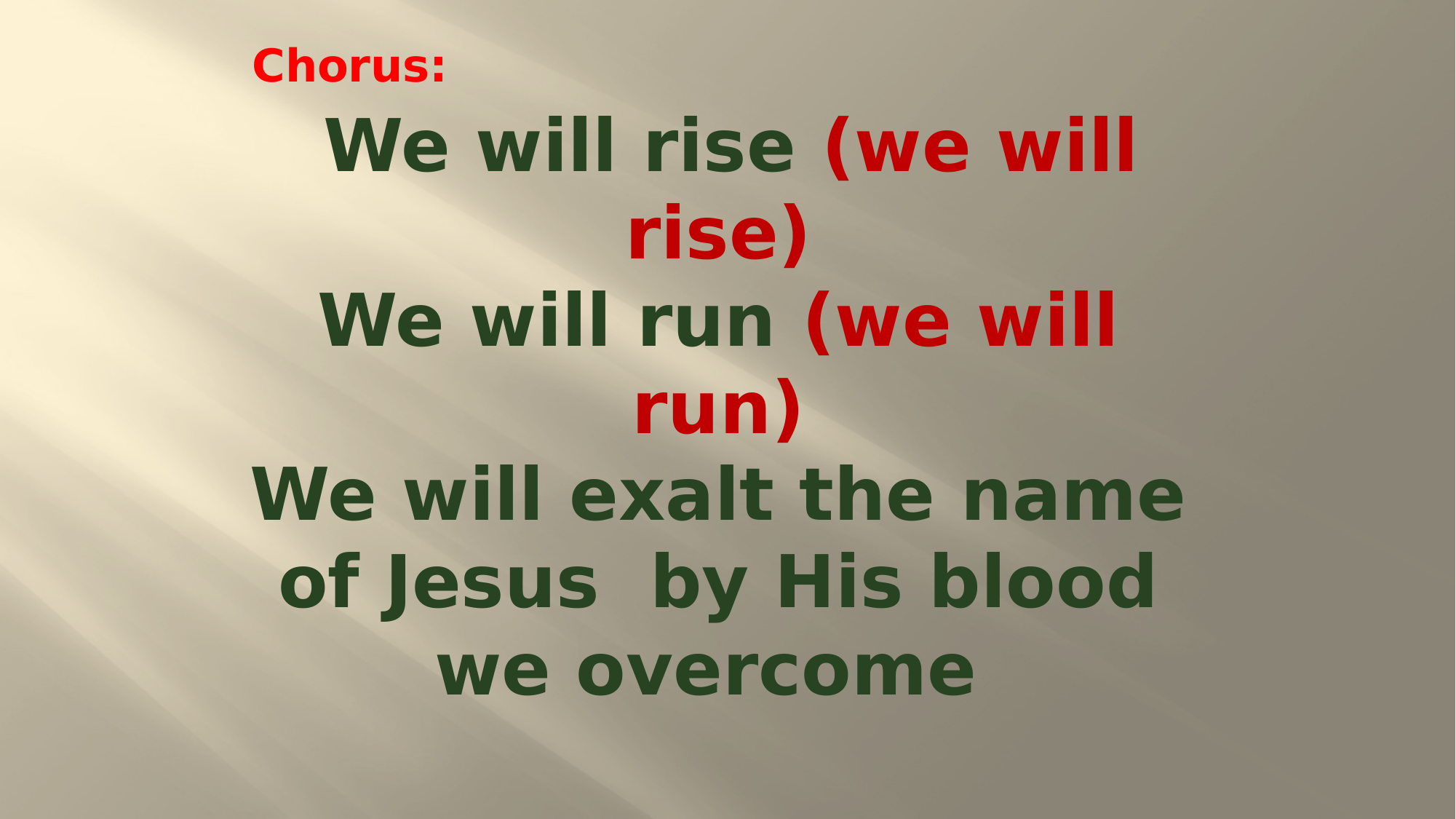

# We will rise (we will rise) We will run (we will run) We will exalt the name of Jesus  by His blood we overcome
Chorus: